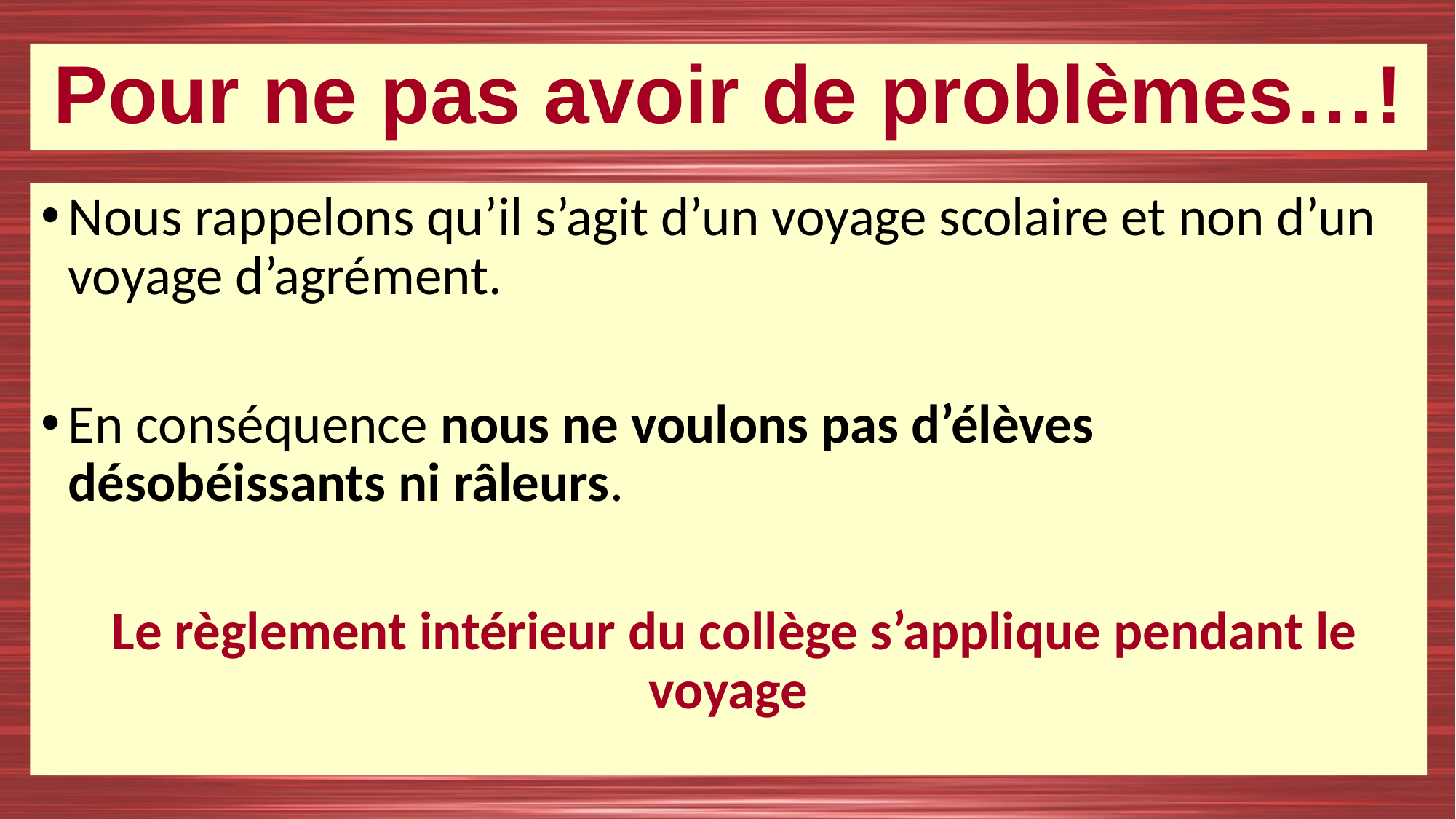

# Pour ne pas avoir de problèmes…!
Nous rappelons qu’il s’agit d’un voyage scolaire et non d’un voyage d’agrément.

En conséquence nous ne voulons pas d’élèves désobéissants ni râleurs.

 Le règlement intérieur du collège s’applique pendant le voyage